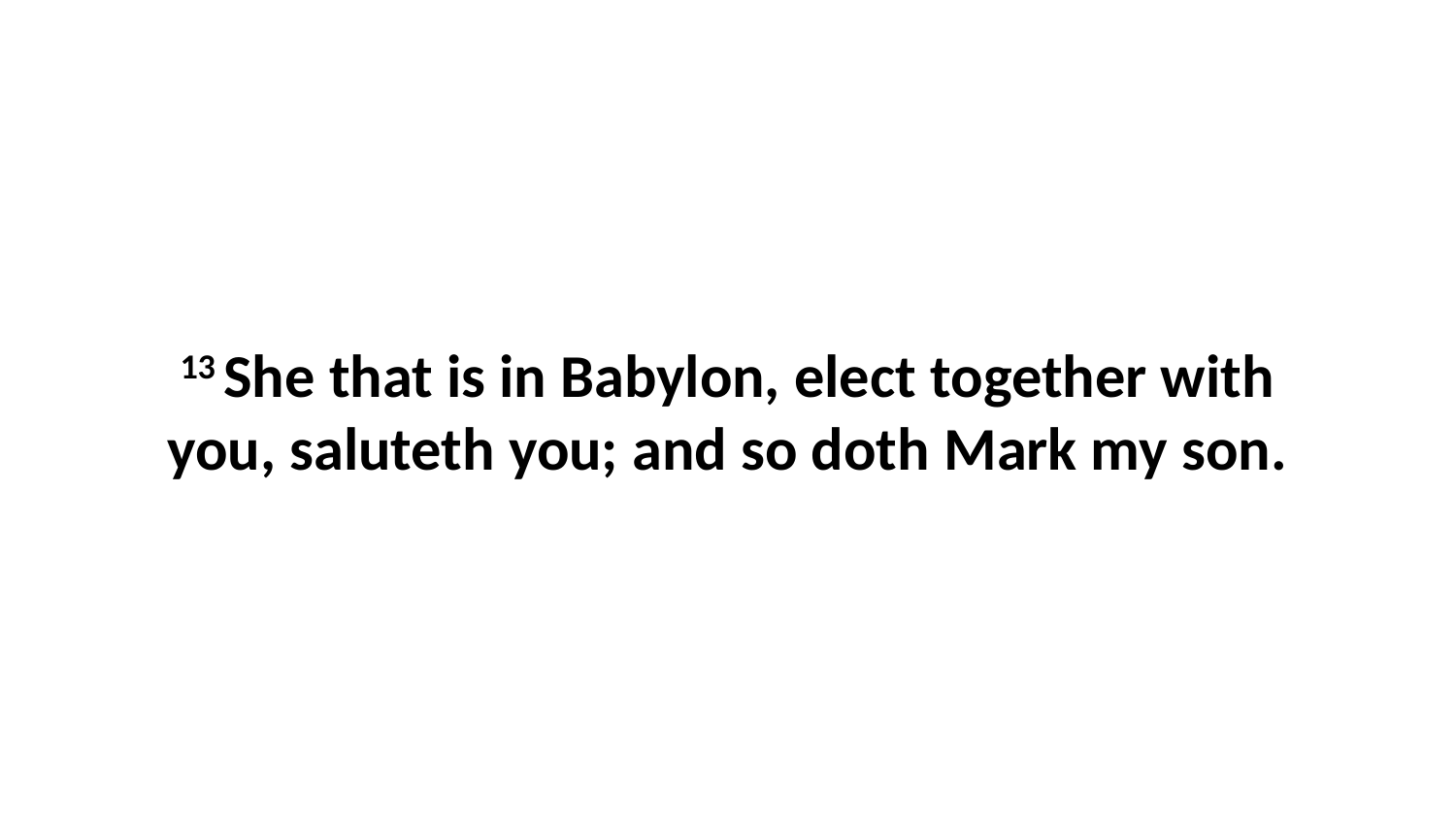

13 She that is in Babylon, elect together with you, saluteth you; and so doth Mark my son.